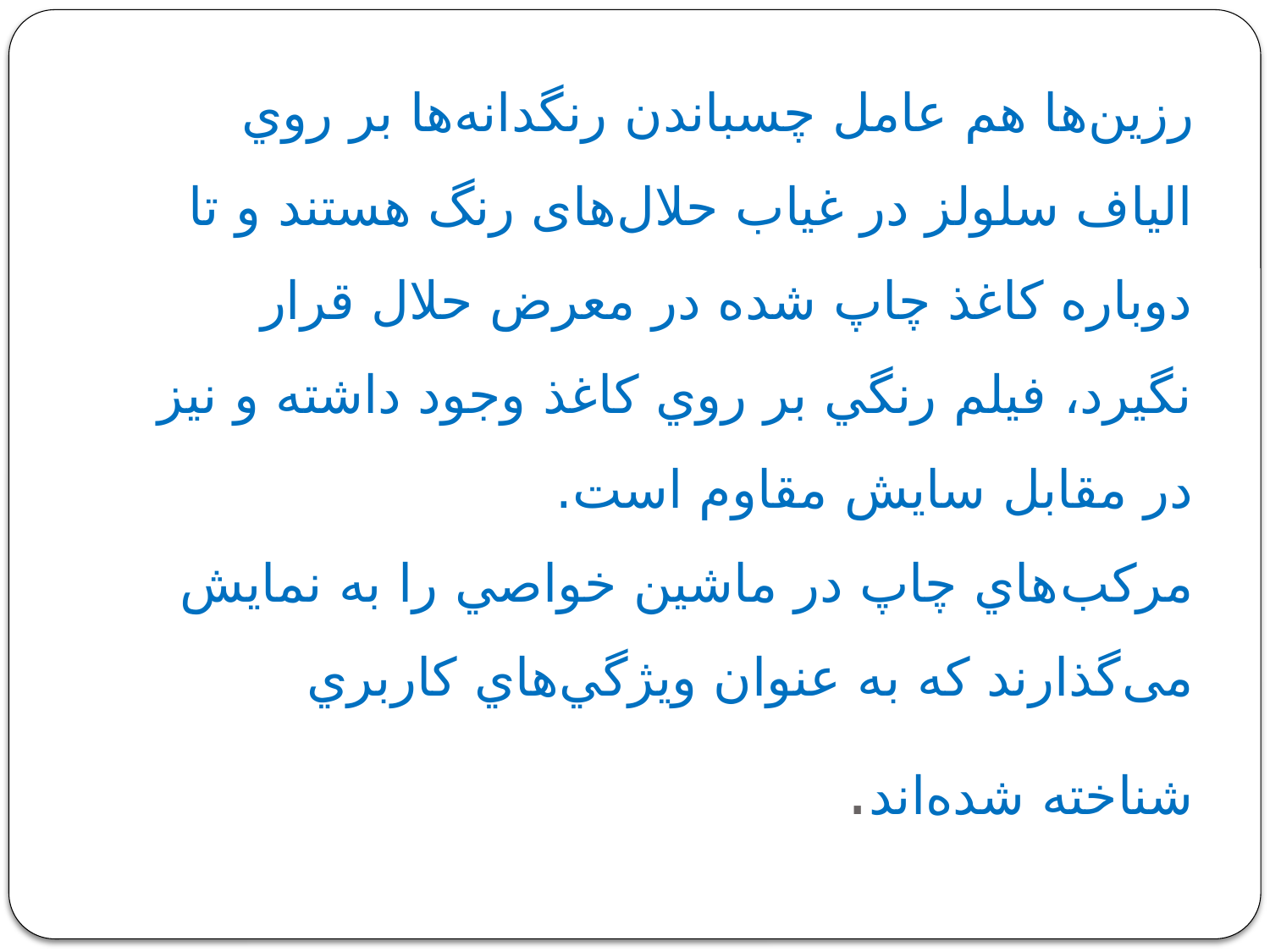

# رزين‌ها هم عامل چسباندن رنگدانه‌ها بر روي الياف سلولز در غياب حلال‌های رنگ هستند و تا دوباره كاغذ چاپ شده در معرض حلال قرار نگيرد، فيلم رنگي بر روي كاغذ وجود داشته و نيز در مقابل سايش مقاوم است. مركب‌هاي چاپ در ماشين خواصي را به نمايش می‌گذارند كه به عنوان ويژگي‌هاي كاربري شناخته شده‌اند.